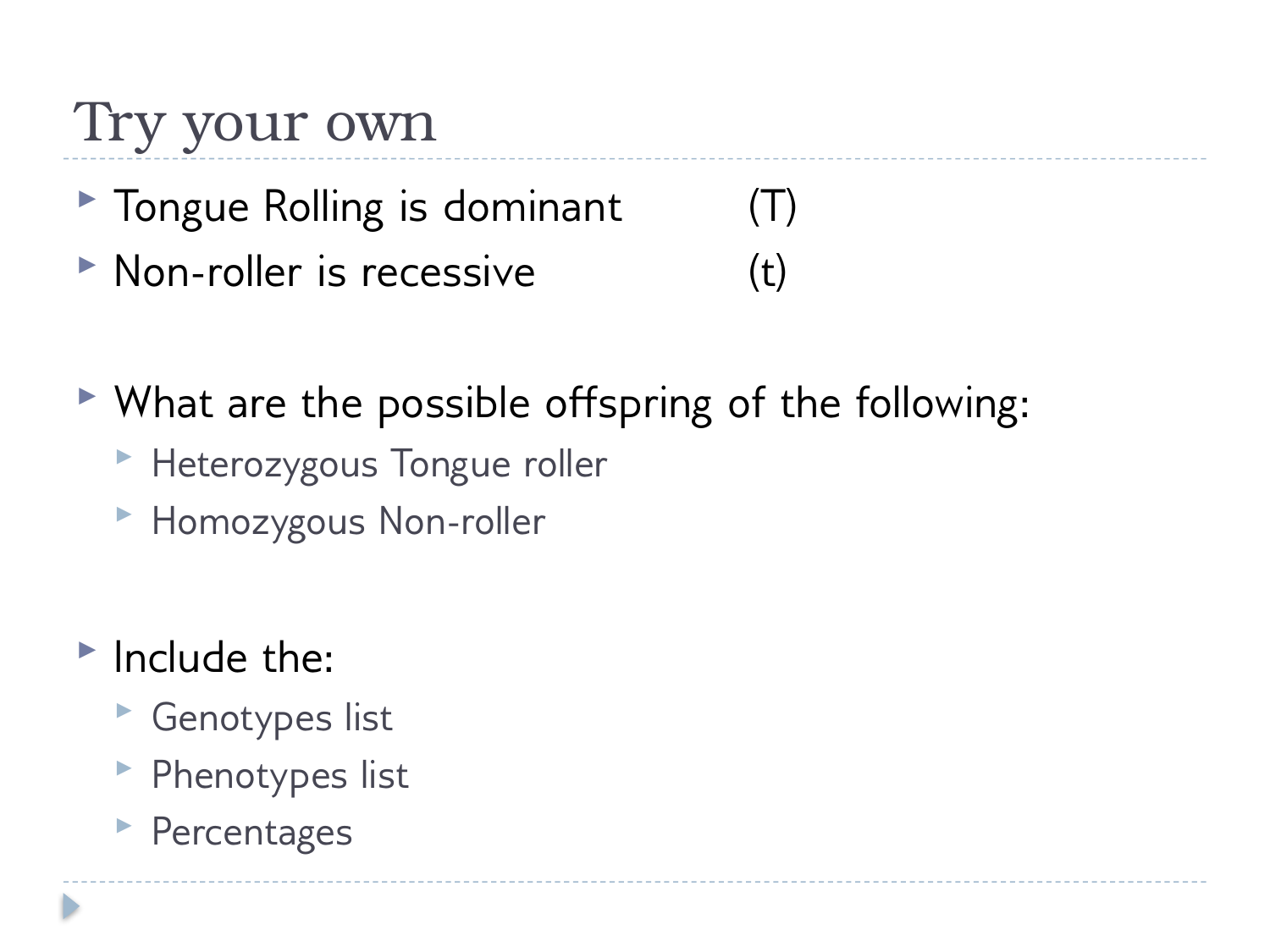

# Try your own
Tongue Rolling is dominant 	(T)
Non-roller is recessive		(t)

What are the possible offspring of the following:
Heterozygous Tongue roller
Homozygous Non-roller

Include the:
Genotypes list
Phenotypes list
Percentages